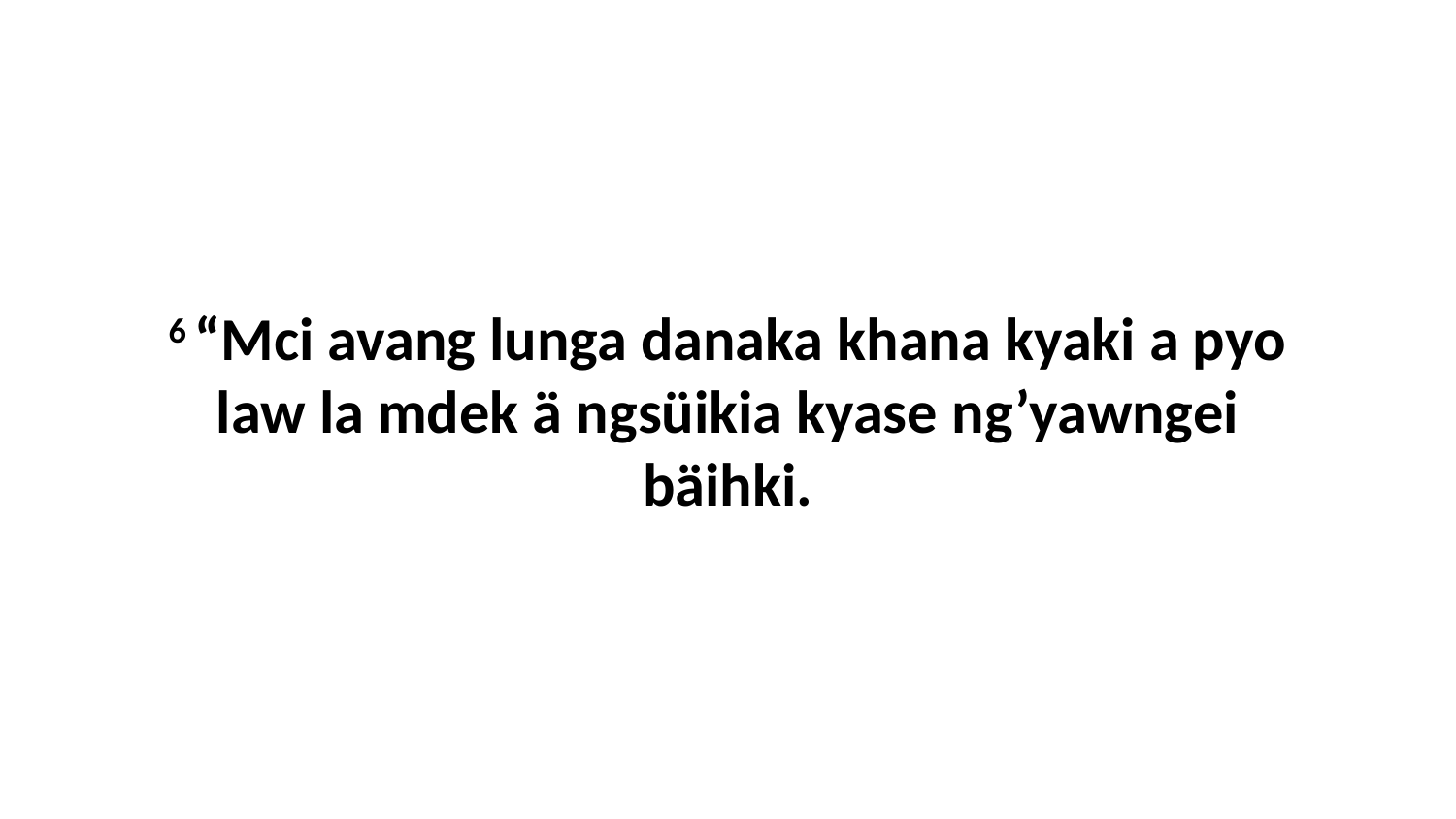

6 “Mci avang lunga danaka khana kyaki a pyo law la mdek ä ngsüikia kyase ng’yawngei bäihki.